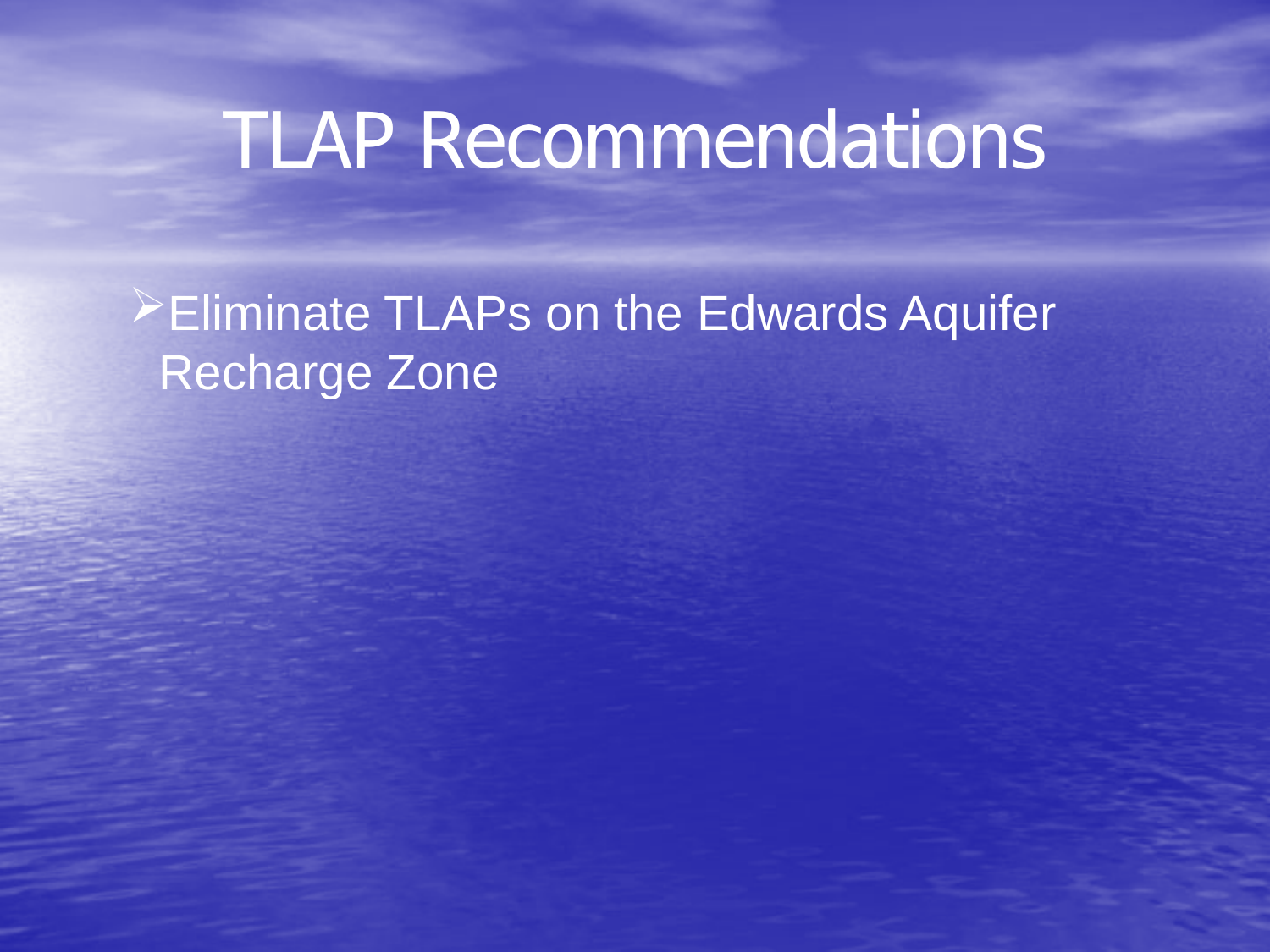

# TLAP Recommendations
Eliminate TLAPs on the Edwards Aquifer Recharge Zone